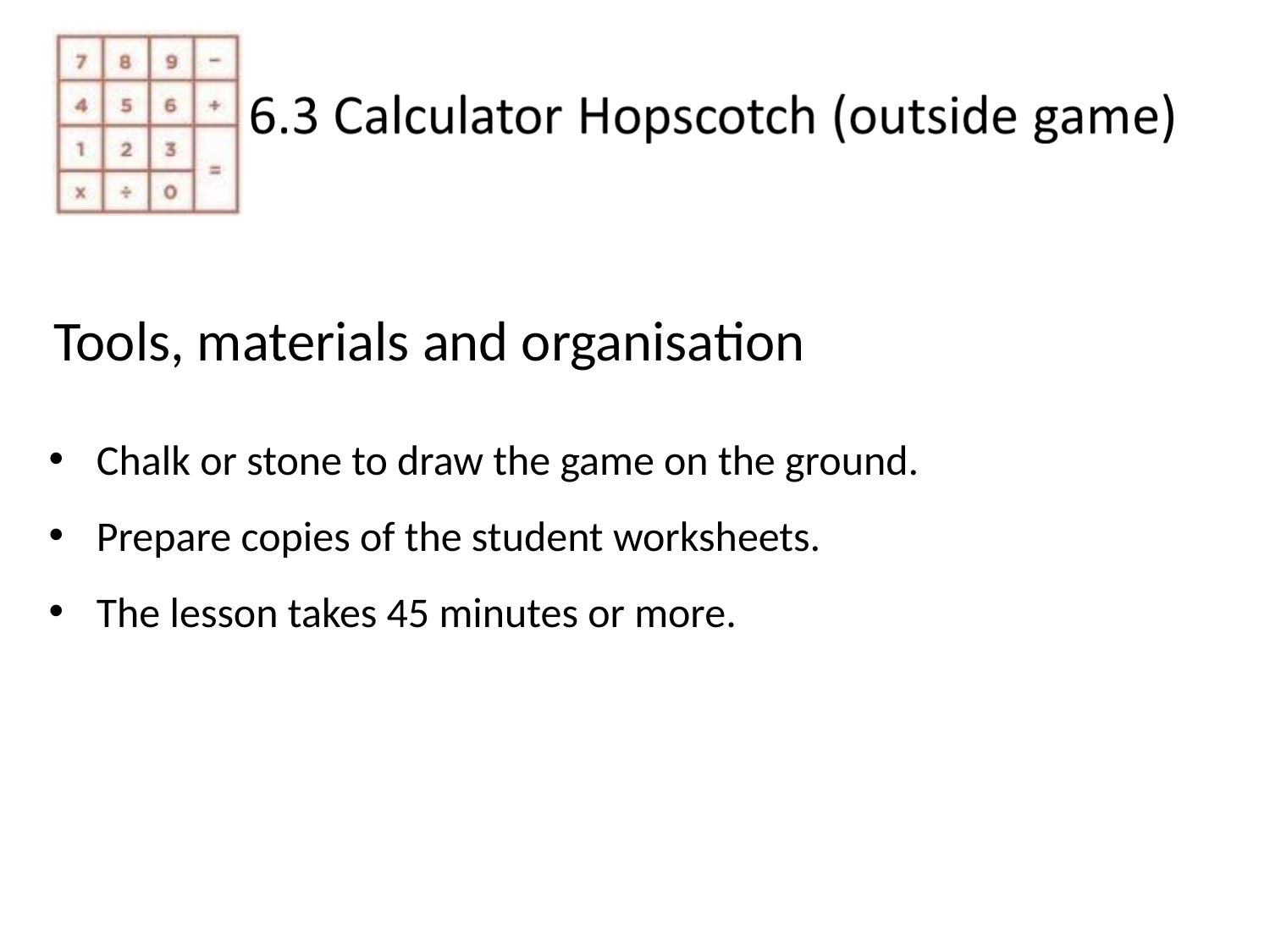

Tools, materials and organisation

Chalk or stone to draw the game on the ground.
Prepare copies of the student worksheets.
The lesson takes 45 minutes or more.